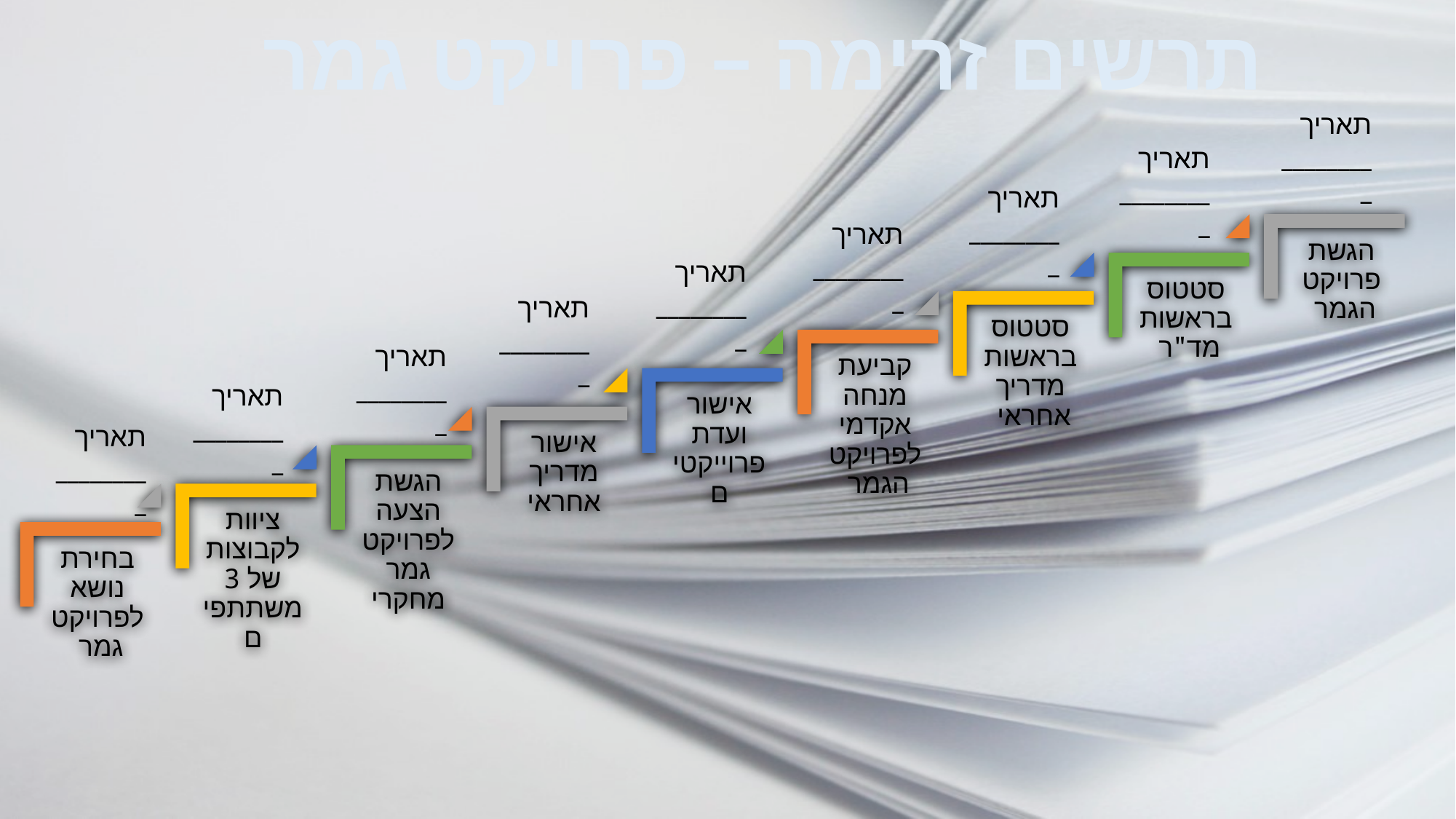

תרשים זרימה – פרויקט גמר
בחירת נושא לפרויקט גמר
ציוות לקבוצות של 3 משתתפים
הגשת הצעה לפרויקט גמר מחקרי
אישור מדריך אחראי
אישור ועדת פרוייקטים
קביעת מנחה אקדמי לפרויקט הגמר
סטטוס בראשות מדריך אחראי
סטטוס בראשות מד"ר
הגשת פרויקט הגמר
תאריך _________
תאריך _________
תאריך _________
תאריך _________
תאריך _________
תאריך _________
תאריך _________
תאריך _________
תאריך _________